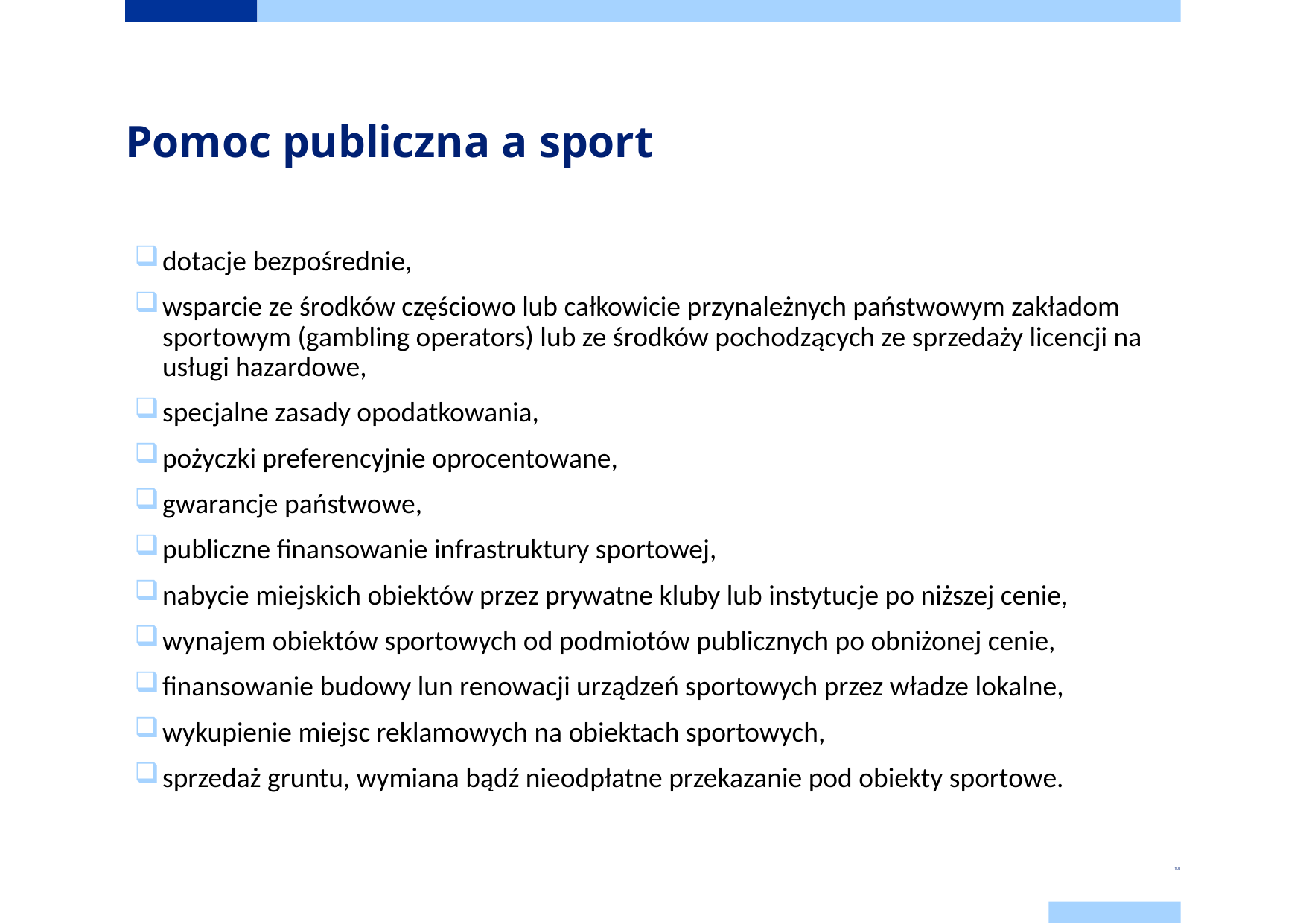

# Pomoc publiczna a sport
dotacje bezpośrednie,
wsparcie ze środków częściowo lub całkowicie przynależnych państwowym zakładom sportowym (gambling operators) lub ze środków pochodzących ze sprzedaży licencji na usługi hazardowe,
specjalne zasady opodatkowania,
pożyczki preferencyjnie oprocentowane,
gwarancje państwowe,
publiczne finansowanie infrastruktury sportowej,
nabycie miejskich obiektów przez prywatne kluby lub instytucje po niższej cenie,
wynajem obiektów sportowych od podmiotów publicznych po obniżonej cenie,
finansowanie budowy lun renowacji urządzeń sportowych przez władze lokalne,
wykupienie miejsc reklamowych na obiektach sportowych,
sprzedaż gruntu, wymiana bądź nieodpłatne przekazanie pod obiekty sportowe.
108